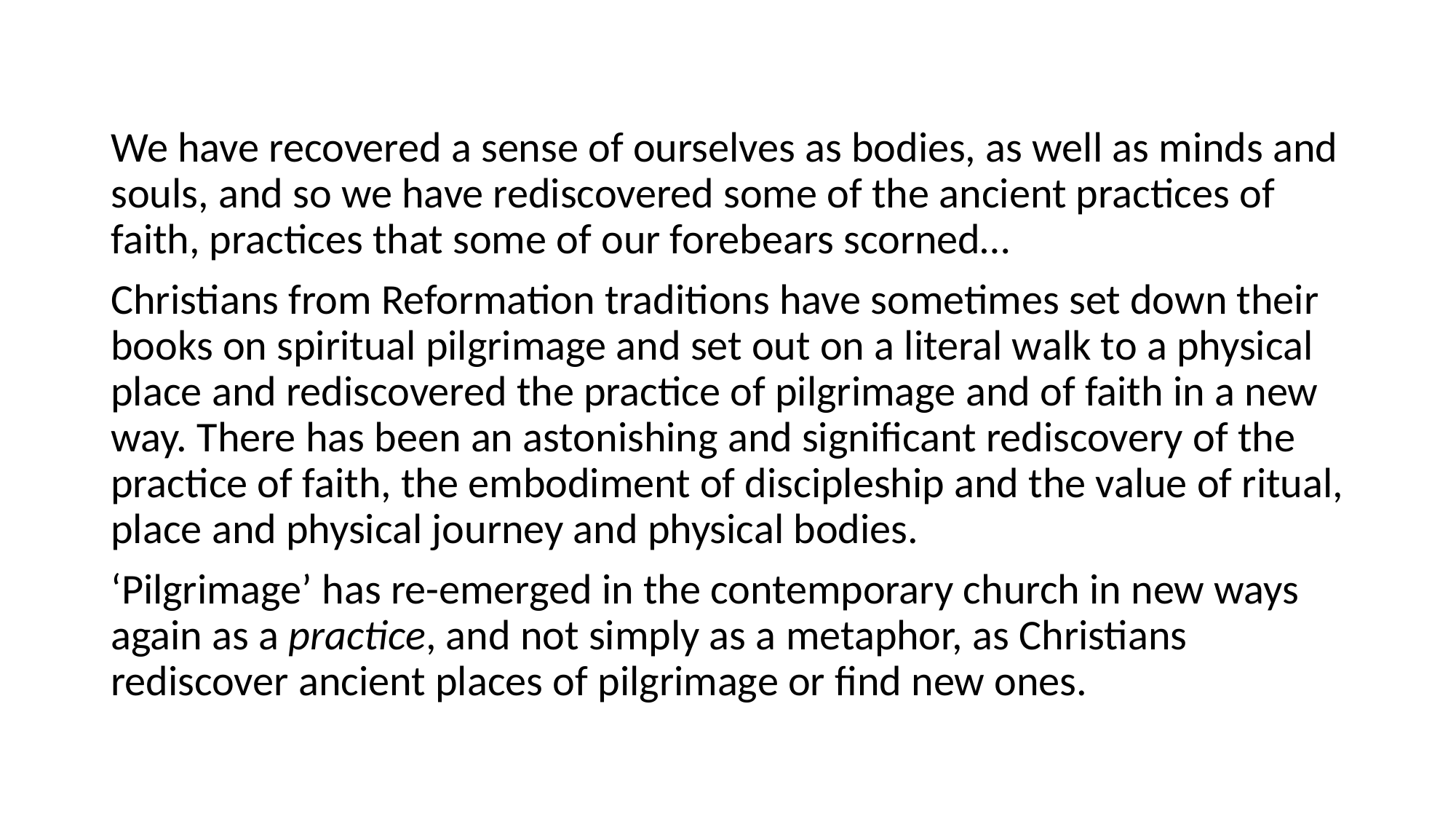

#
We have recovered a sense of ourselves as bodies, as well as minds and souls, and so we have rediscovered some of the ancient practices of faith, practices that some of our forebears scorned…
Christians from Reformation traditions have sometimes set down their books on spiritual pilgrimage and set out on a literal walk to a physical place and rediscovered the practice of pilgrimage and of faith in a new way. There has been an astonishing and significant rediscovery of the practice of faith, the embodiment of discipleship and the value of ritual, place and physical journey and physical bodies.
‘Pilgrimage’ has re-emerged in the contemporary church in new ways again as a practice, and not simply as a metaphor, as Christians rediscover ancient places of pilgrimage or find new ones.